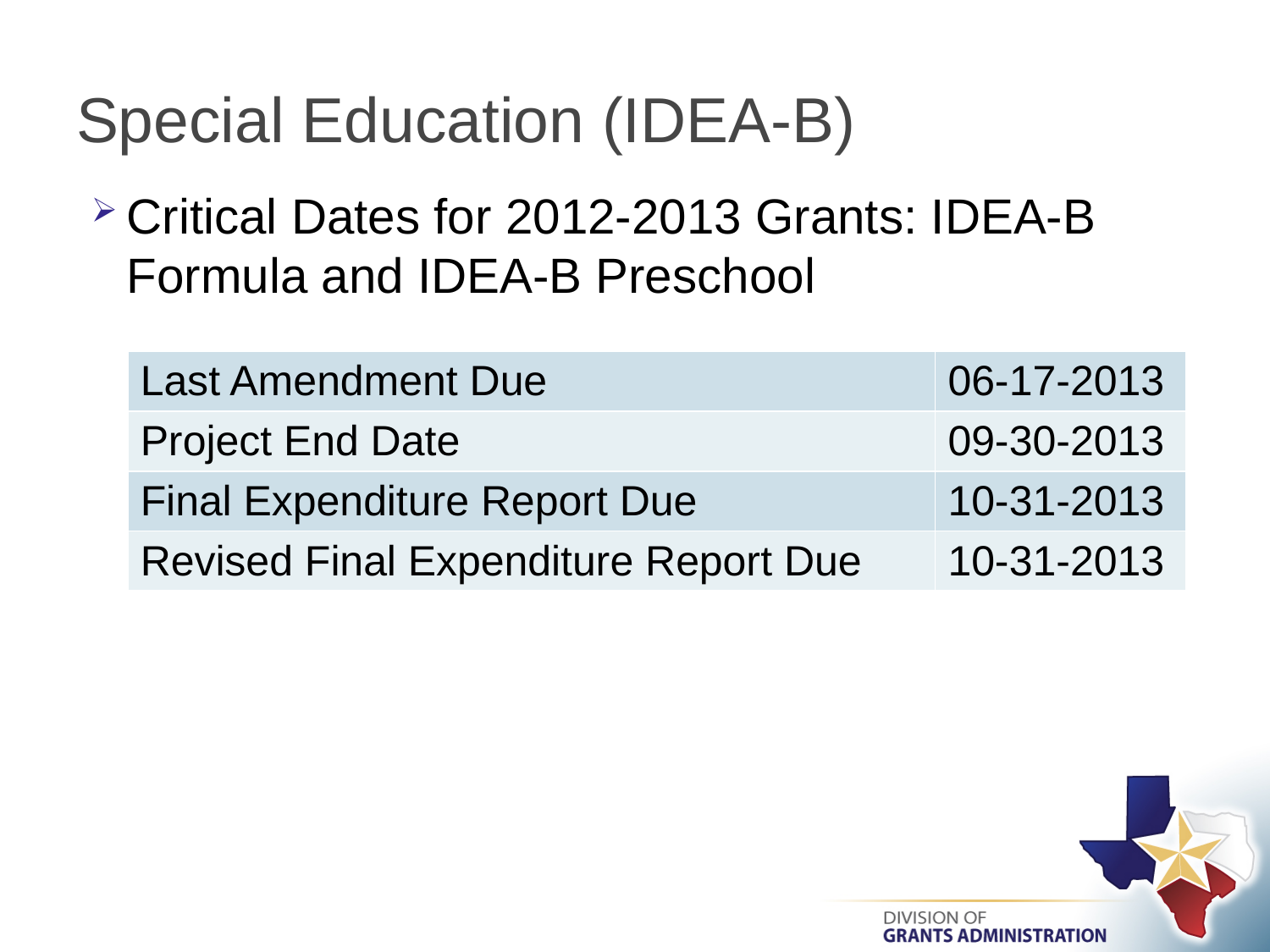

# Special Education (IDEA-B)
Critical Dates for 2012-2013 Grants: IDEA-B Formula and IDEA-B Preschool

| Last Amendment Due | 06-17-2013 |
| --- | --- |
| Project End Date | 09-30-2013 |
| Final Expenditure Report Due | 10-31-2013 |
| Revised Final Expenditure Report Due | 10-31-2013 |